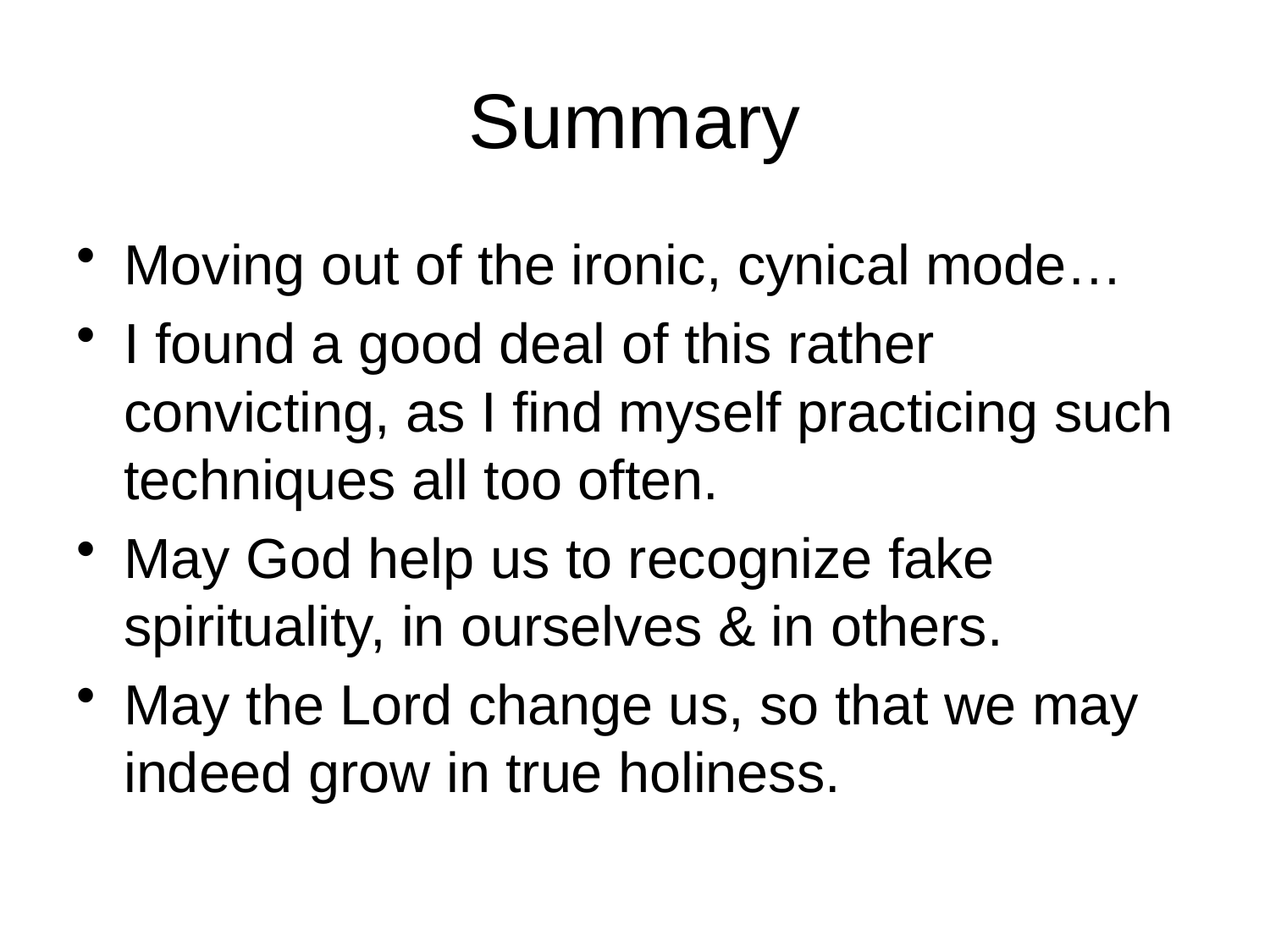

# Summary
Moving out of the ironic, cynical mode…
I found a good deal of this rather convicting, as I find myself practicing such techniques all too often.
May God help us to recognize fake spirituality, in ourselves & in others.
May the Lord change us, so that we may indeed grow in true holiness.